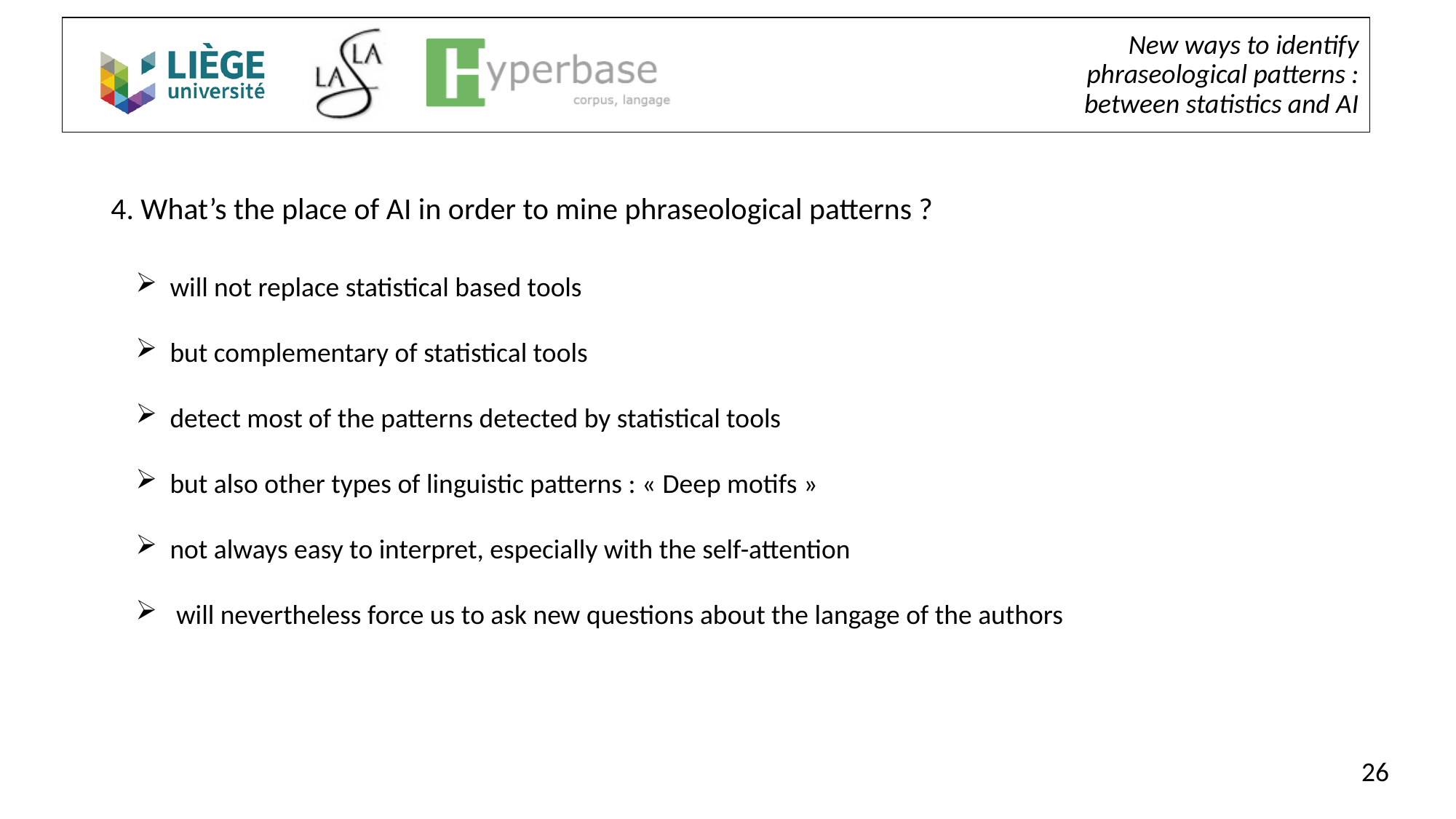

# New ways to identify phraseological patterns : between statistics and AI
4. What’s the place of AI in order to mine phraseological patterns ?
will not replace statistical based tools

but complementary of statistical tools

detect most of the patterns detected by statistical tools

but also other types of linguistic patterns : « Deep motifs »

not always easy to interpret, especially with the self-attention

 will nevertheless force us to ask new questions about the langage of the authors

26